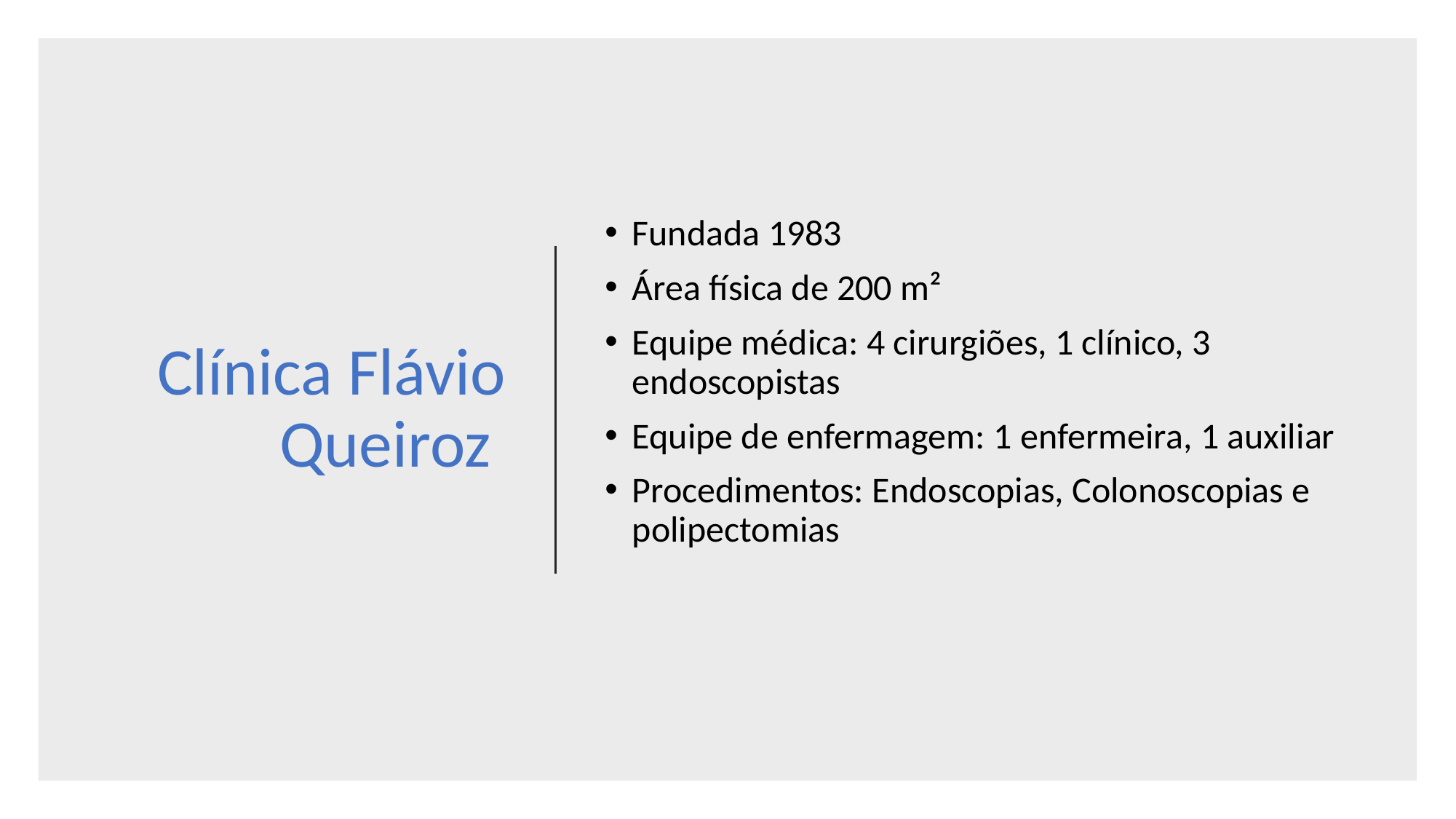

# Clínica Flávio Queiroz
Fundada 1983
Área física de 200 m²
Equipe médica: 4 cirurgiões, 1 clínico, 3 endoscopistas
Equipe de enfermagem: 1 enfermeira, 1 auxiliar
Procedimentos: Endoscopias, Colonoscopias e polipectomias